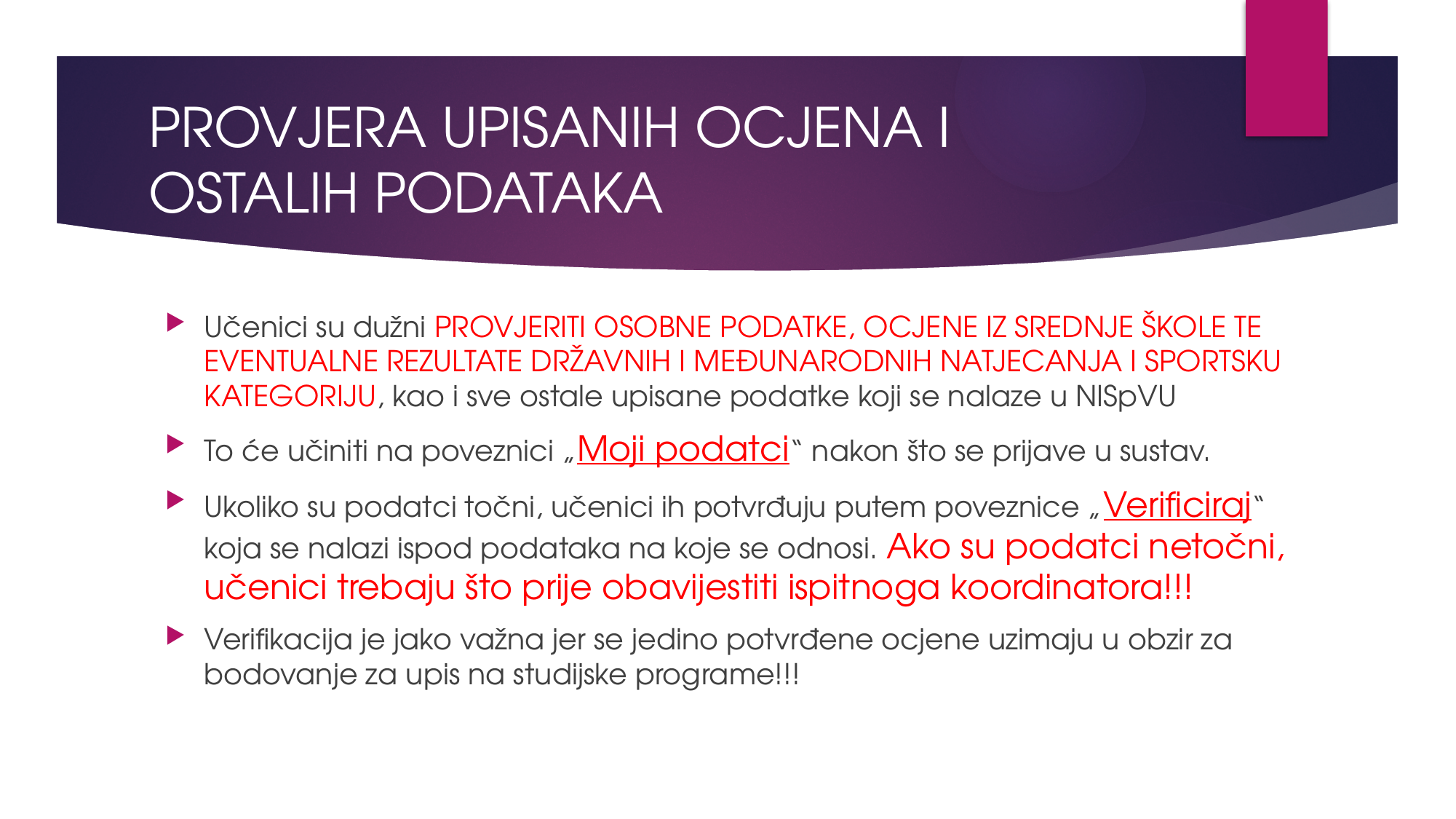

# PROVJERA UPISANIH OCJENA I OSTALIH PODATAKA
Učenici su dužni PROVJERITI OSOBNE PODATKE, OCJENE IZ SREDNJE ŠKOLE TE EVENTUALNE REZULTATE DRŽAVNIH I MEĐUNARODNIH NATJECANJA I SPORTSKU KATEGORIJU, kao i sve ostale upisane podatke koji se nalaze u NISpVU
To će učiniti na poveznici „Moji podatci“ nakon što se prijave u sustav.
Ukoliko su podatci točni, učenici ih potvrđuju putem poveznice „Verificiraj“ koja se nalazi ispod podataka na koje se odnosi. Ako su podatci netočni, učenici trebaju što prije obavijestiti ispitnoga koordinatora!!!
Verifikacija je jako važna jer se jedino potvrđene ocjene uzimaju u obzir za bodovanje za upis na studijske programe!!!